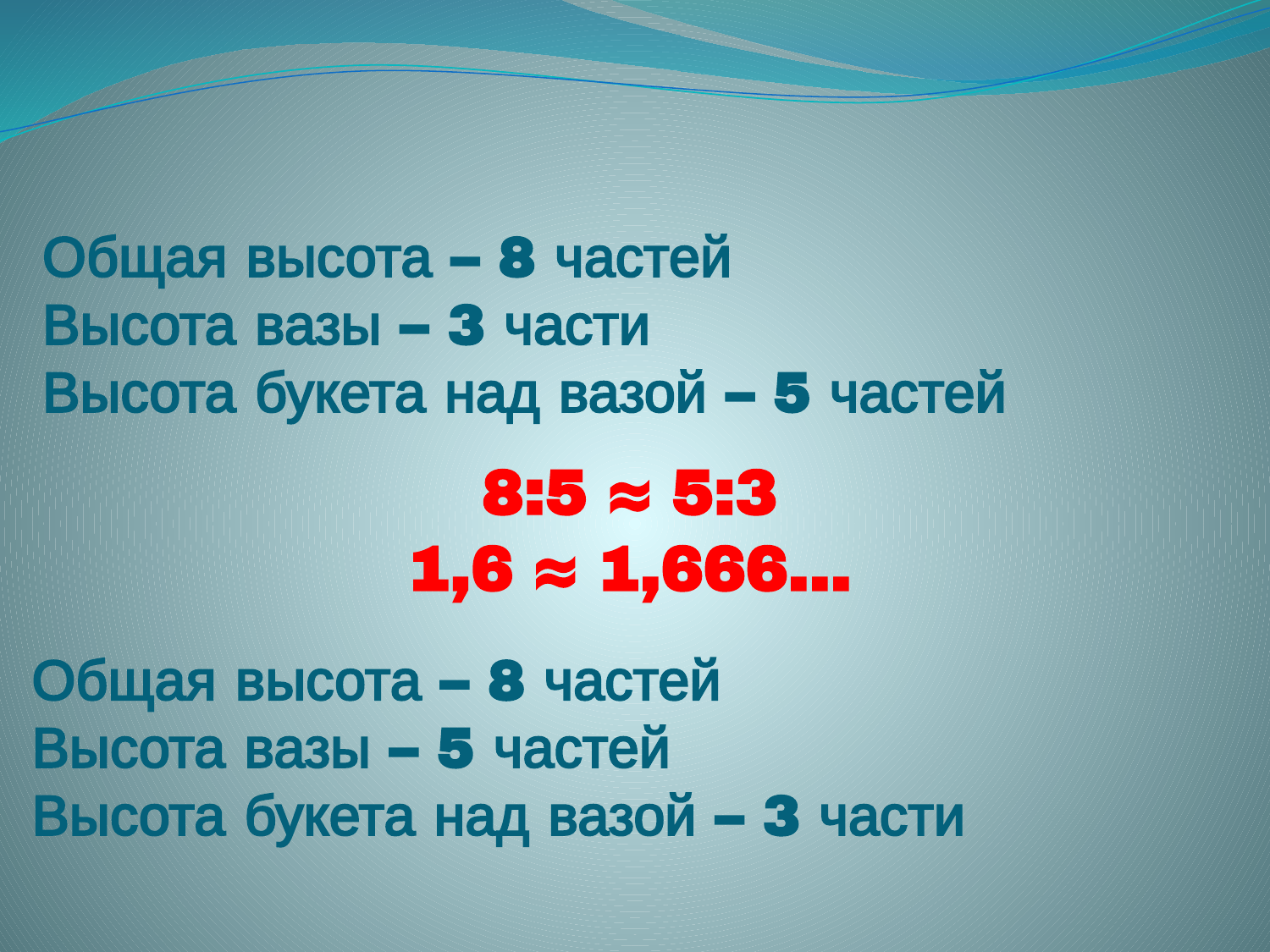

# Общая высота – 8 частей Высота вазы – 3 части Высота букета над вазой – 5 частей

8:5 ≈ 5:3
1,6 ≈ 1,666…
Общая высота – 8 частей
Высота вазы – 5 частей
Высота букета над вазой – 3 части